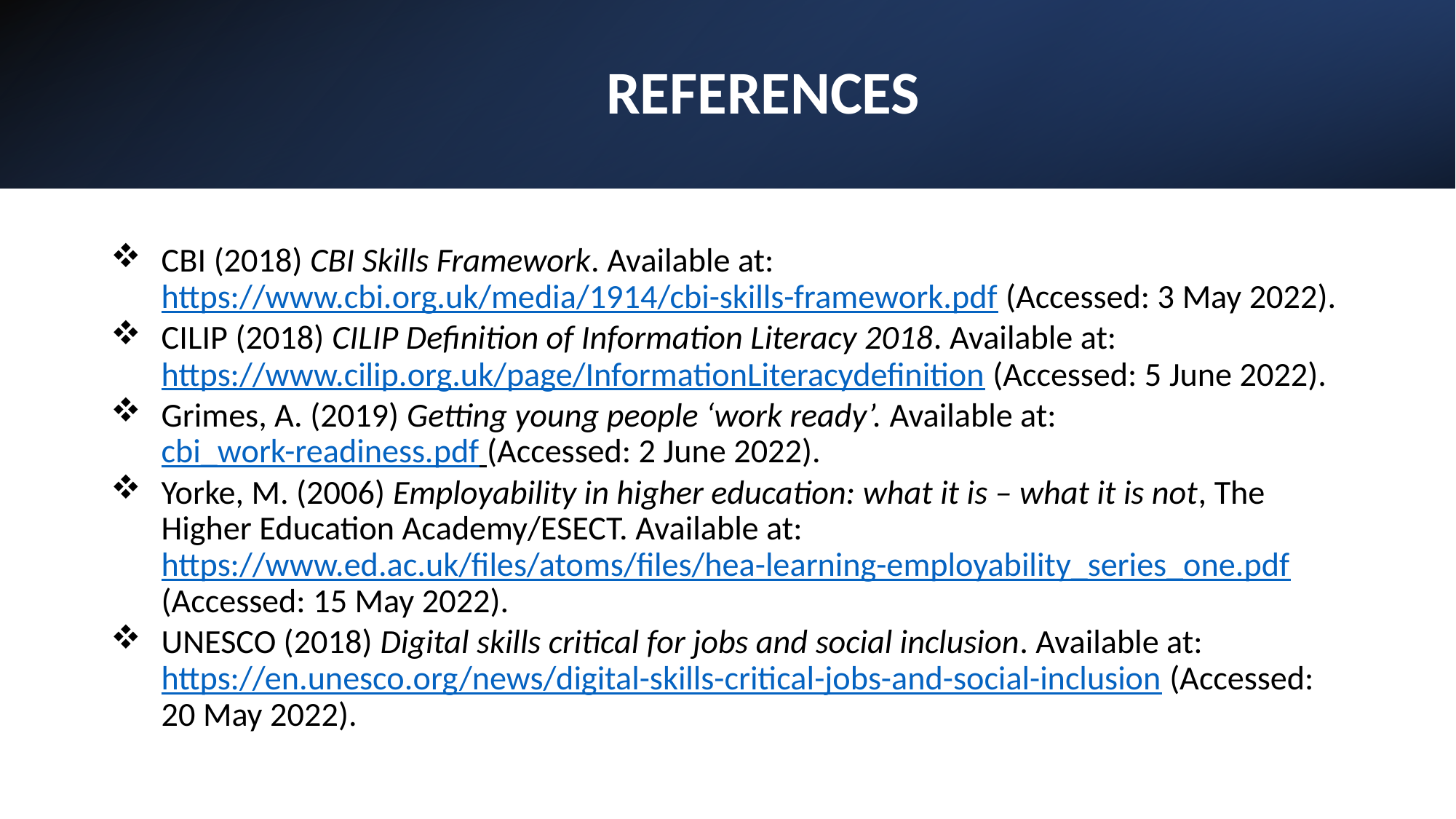

# REFERENCES

CBI (2018) CBI Skills Framework. Available at: https://www.cbi.org.uk/media/1914/cbi-skills-framework.pdf (Accessed: 3 May 2022).
CILIP (2018) CILIP Definition of Information Literacy 2018. Available at: https://www.cilip.org.uk/page/InformationLiteracydefinition (Accessed: 5 June 2022).
Grimes, A. (2019) Getting young people ‘work ready’. Available at: cbi_work-readiness.pdf (Accessed: 2 June 2022).
Yorke, M. (2006) Employability in higher education: what it is – what it is not, The Higher Education Academy/ESECT. Available at: https://www.ed.ac.uk/files/atoms/files/hea-learning-employability_series_one.pdf (Accessed: 15 May 2022).
UNESCO (2018) Digital skills critical for jobs and social inclusion. Available at: https://en.unesco.org/news/digital-skills-critical-jobs-and-social-inclusion (Accessed: 20 May 2022).